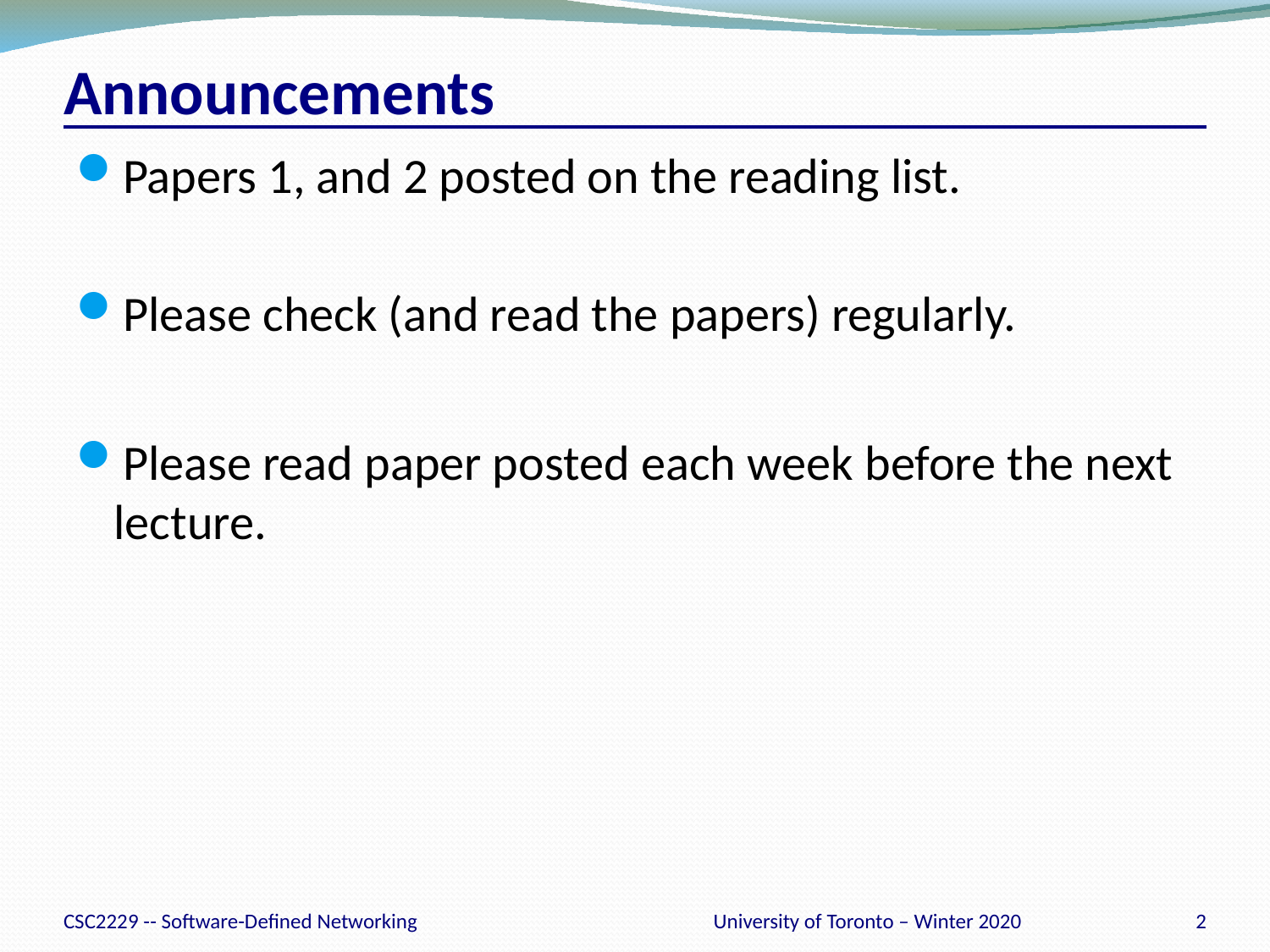

# Announcements
Papers 1, and 2 posted on the reading list.

Please check (and read the papers) regularly.

Please read paper posted each week before the next lecture.

CSC2229 -- Software-Defined Networking
University of Toronto – Winter 2020
2